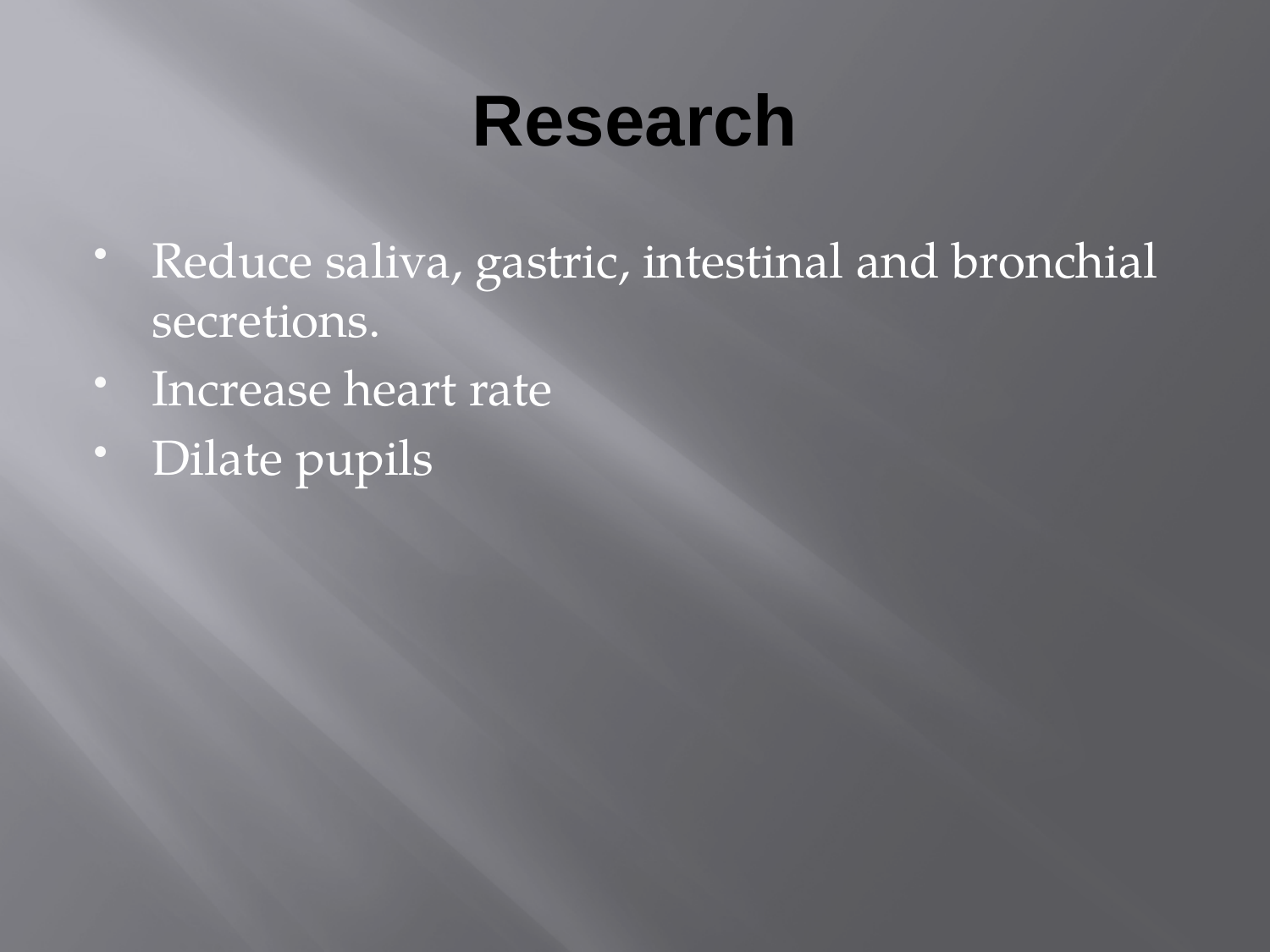

# Research
Reduce saliva, gastric, intestinal and bronchial secretions.
Increase heart rate
Dilate pupils